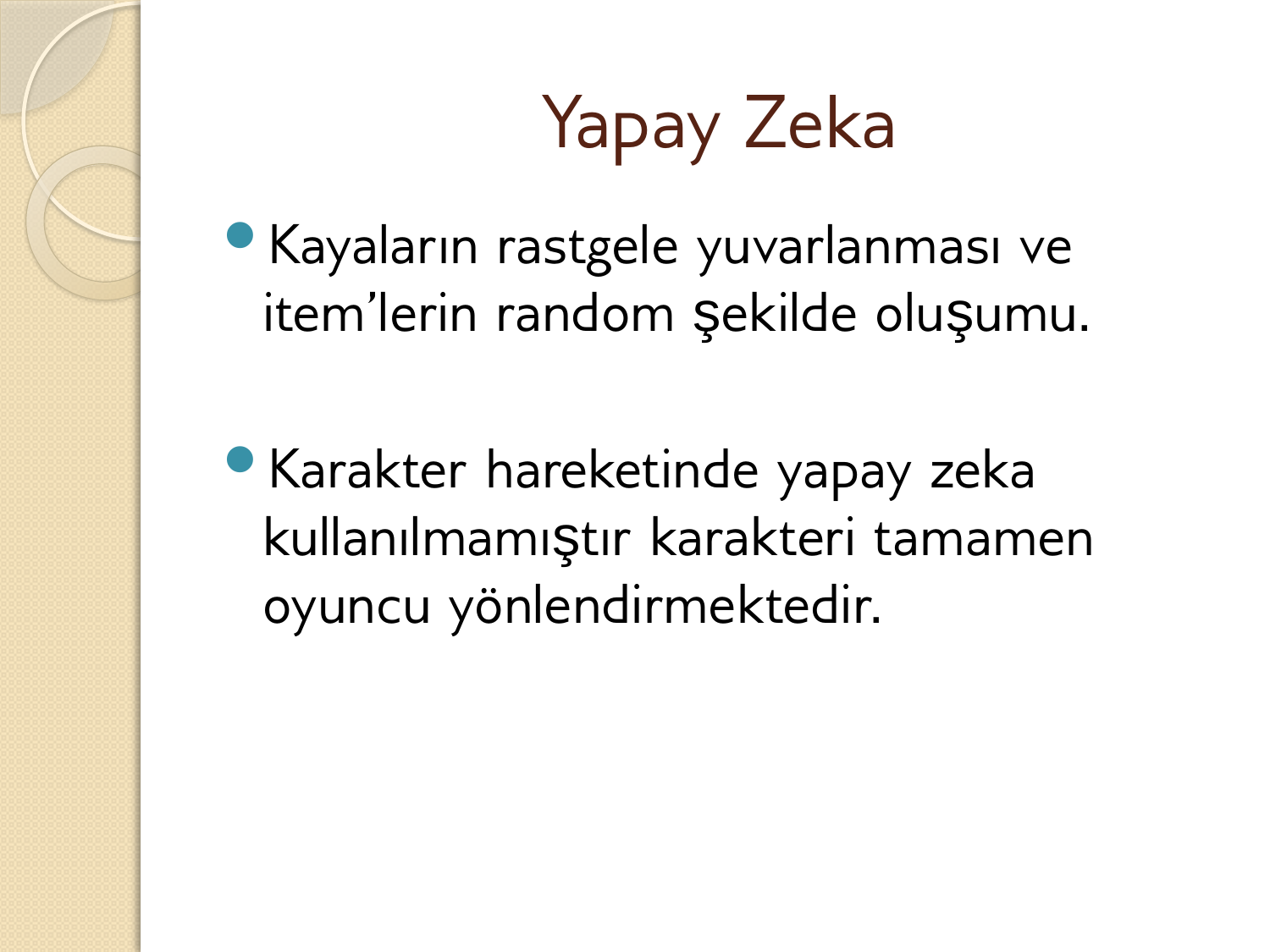

# Yapay Zeka
Kayaların rastgele yuvarlanması ve item’lerin random şekilde oluşumu.

Karakter hareketinde yapay zeka kullanılmamıştır karakteri tamamen oyuncu yönlendirmektedir.